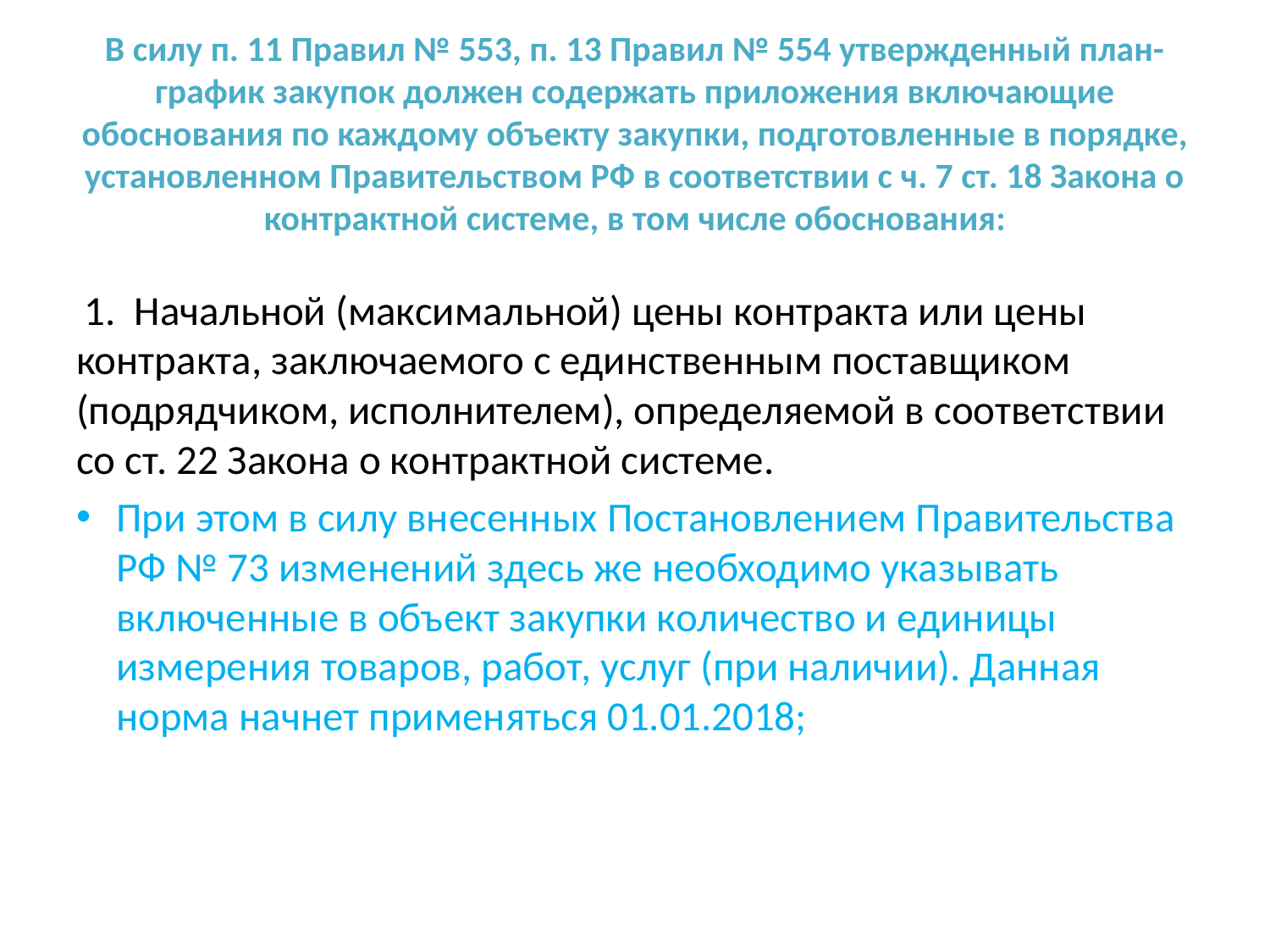

# В силу п. 11 Правил № 553, п. 13 Правил № 554 утвержденный план-график закупок должен содержать приложения включающие обоснования по каждому объекту закупки, подготовленные в порядке, установленном Правительством РФ в соответствии с ч. 7 ст. 18 Закона о контрактной системе, в том числе обоснования:

 1.  Начальной (максимальной) цены контракта или цены контракта, заключаемого с единственным поставщиком (подрядчиком, исполнителем), определяемой в соответствии со ст. 22 Закона о контрактной системе.
При этом в силу внесенных Постановлением Правительства РФ № 73 изменений здесь же необходимо указывать включенные в объект закупки количество и единицы измерения товаров, работ, услуг (при наличии). Данная норма начнет применяться 01.01.2018;